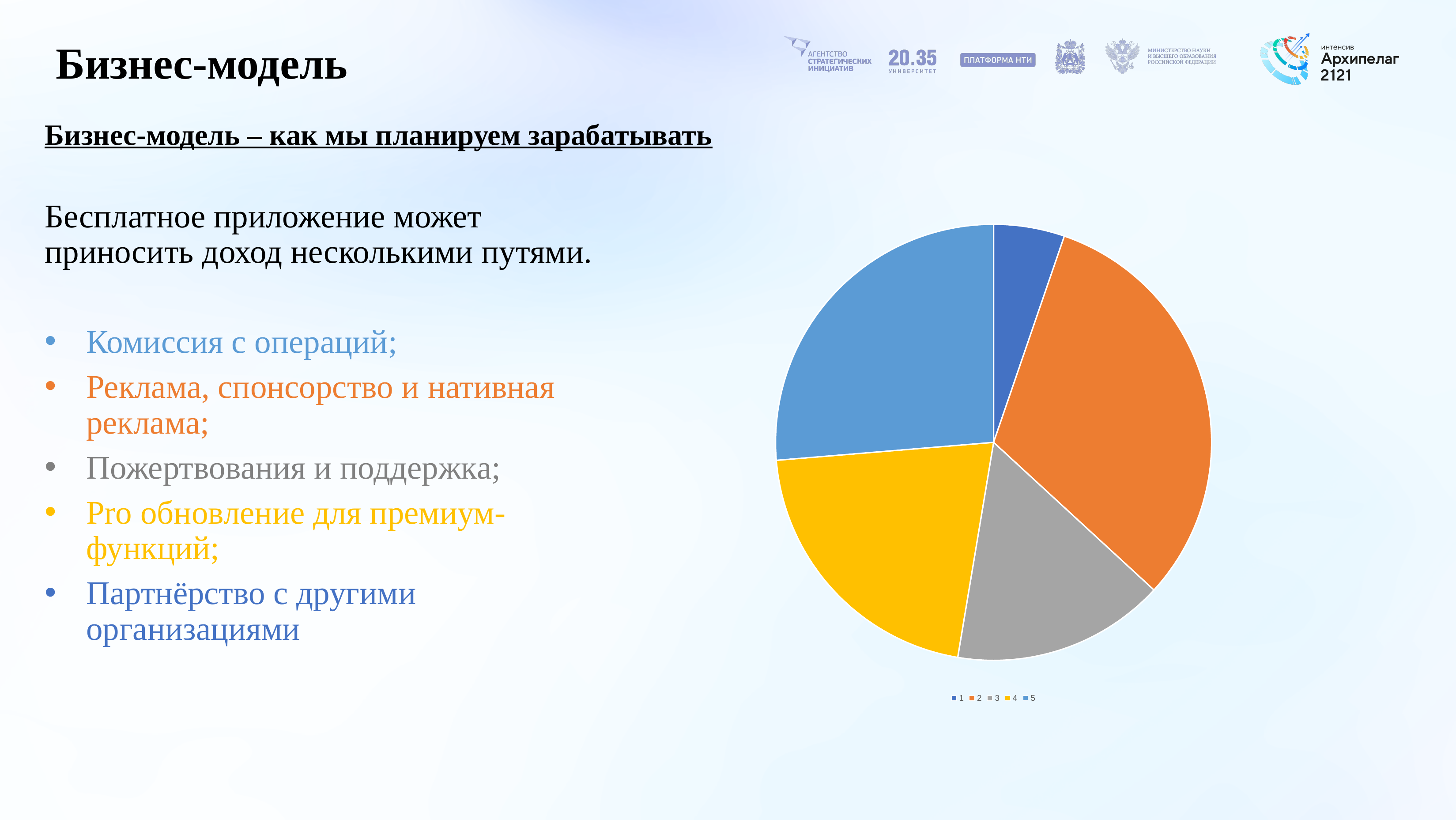

# Бизнес-модель
Бизнес-модель – как мы планируем зарабатывать
Бесплатное приложение может приносить доход несколькими путями.

Комиссия с операций;
Реклама, спонсорство и нативная реклама;
Пожертвования и поддержка;
Pro обновление для премиум-функций;
Партнёрство с другими организациями

### Chart

| Category | Продажи |
|---|---|
| 1 | 5.0 |
| 2 | 30.0 |
| 3 | 15.0 |
| 4 | 20.0 |
| 5 | 25.0 |